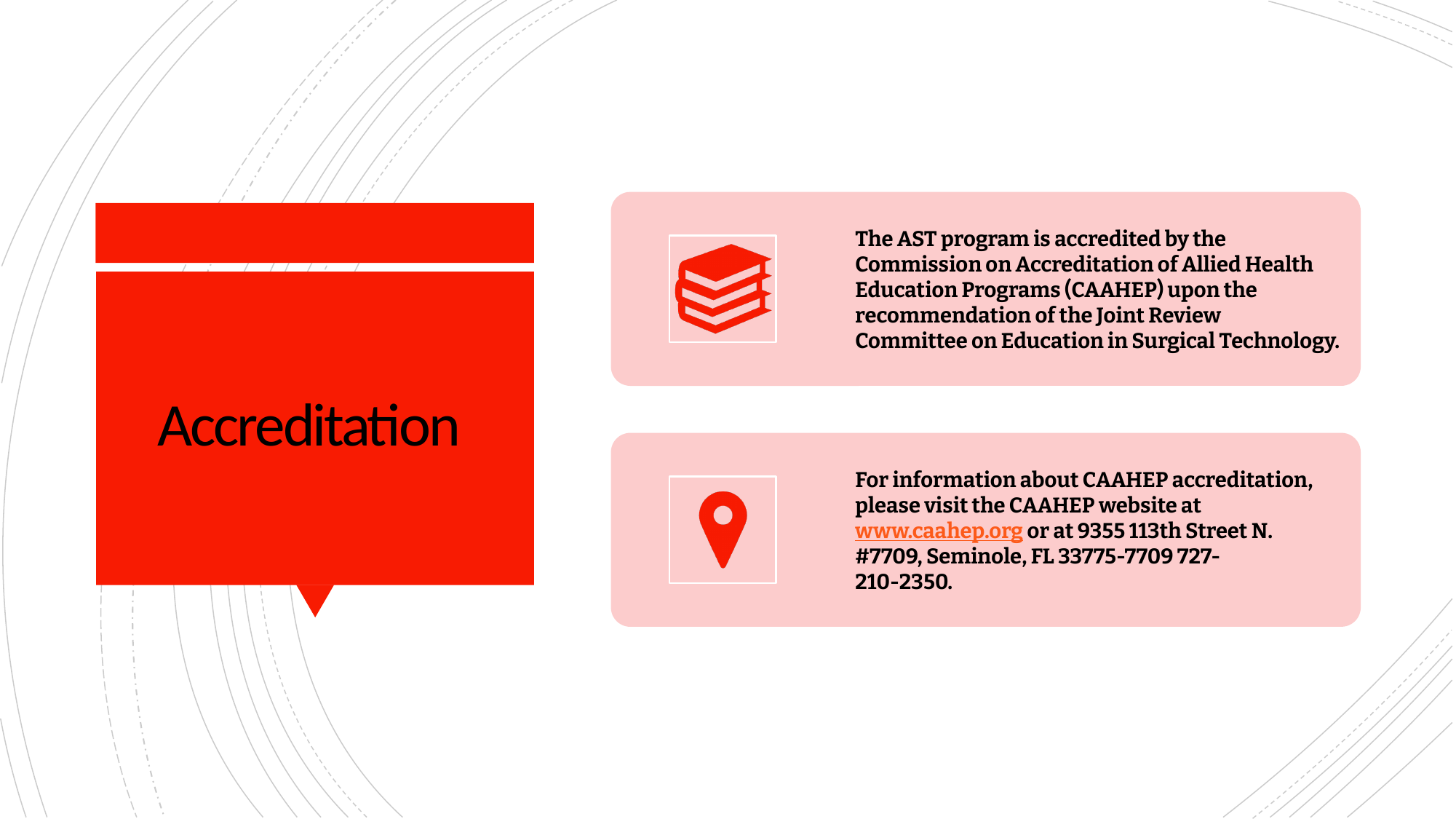

The AST program is accredited by the
Commission on Accreditation of Allied Health
Education Programs (CAAHEP) upon the
recommendation of the Joint Review
Committee on Education in Surgical Technology.
For information about CAAHEP accreditation, please visit the CAAHEP website at
www.caahep.org or at 9355 113th Street N. #7709, Seminole, FL 33775-7709 727-
210-2350.
# Accreditation